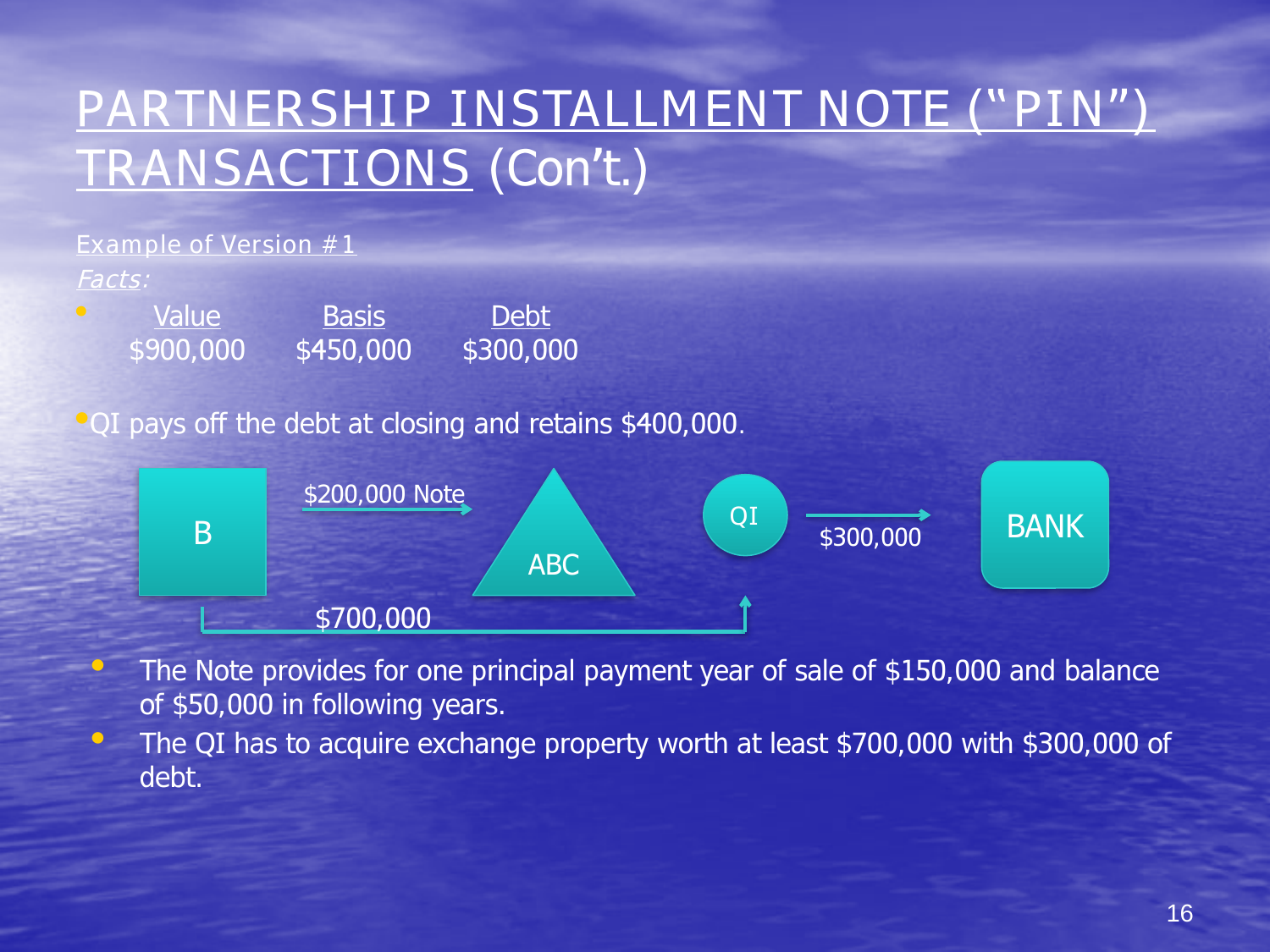

# PARTNERSHIP INSTALLMENT NOTE (“PIN”) TRANSACTIONS (Con’t.)
Example of Version #1
Facts:
	Value	Basis	Debt
	$900,000	$450,000	$300,000
QI pays off the debt at closing and retains $400,000.

The Note provides for one principal payment year of sale of $150,000 and balance of $50,000 in following years.
The QI has to acquire exchange property worth at least $700,000 with $300,000 of debt.

BANK
B
ABC
$200,000 Note
QI
$300,000
$700,000
16